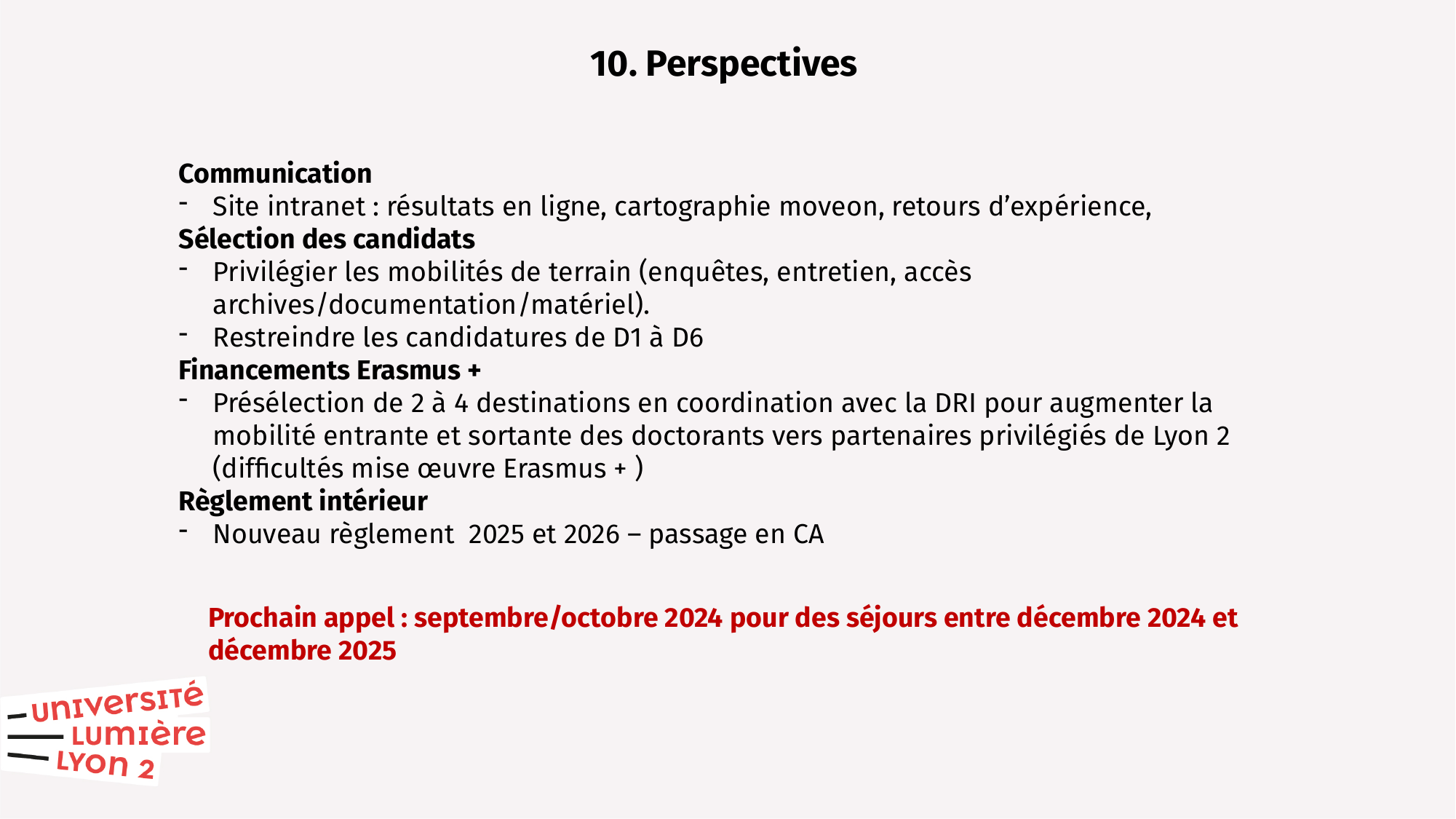

10. Perspectives
Communication
Site intranet : résultats en ligne, cartographie moveon, retours d’expérience,
Sélection des candidats
Privilégier les mobilités de terrain (enquêtes, entretien, accès archives/documentation/matériel).
Restreindre les candidatures de D1 à D6
Financements Erasmus +
Présélection de 2 à 4 destinations en coordination avec la DRI pour augmenter la mobilité entrante et sortante des doctorants vers partenaires privilégiés de Lyon 2 (difficultés mise œuvre Erasmus + )
Règlement intérieur
Nouveau règlement  2025 et 2026 – passage en CA

Prochain appel : septembre/octobre 2024 pour des séjours entre décembre 2024 et décembre 2025